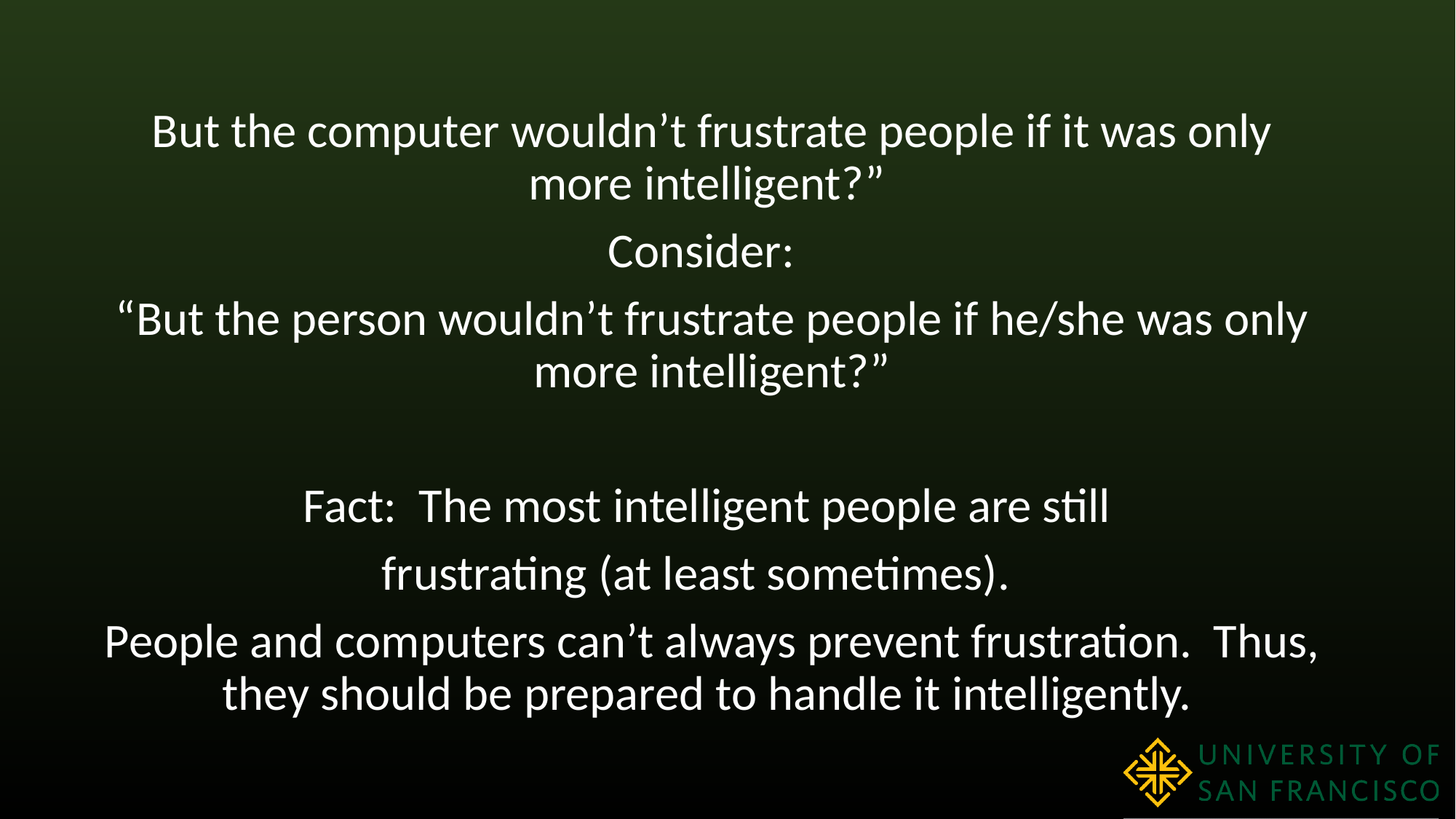

But the computer wouldn’t frustrate people if it was only more intelligent?”
Consider:
“But the person wouldn’t frustrate people if he/she was only more intelligent?”

Fact:  The most intelligent people are still
frustrating (at least sometimes).
People and computers can’t always prevent frustration.  Thus, they should be prepared to handle it intelligently.